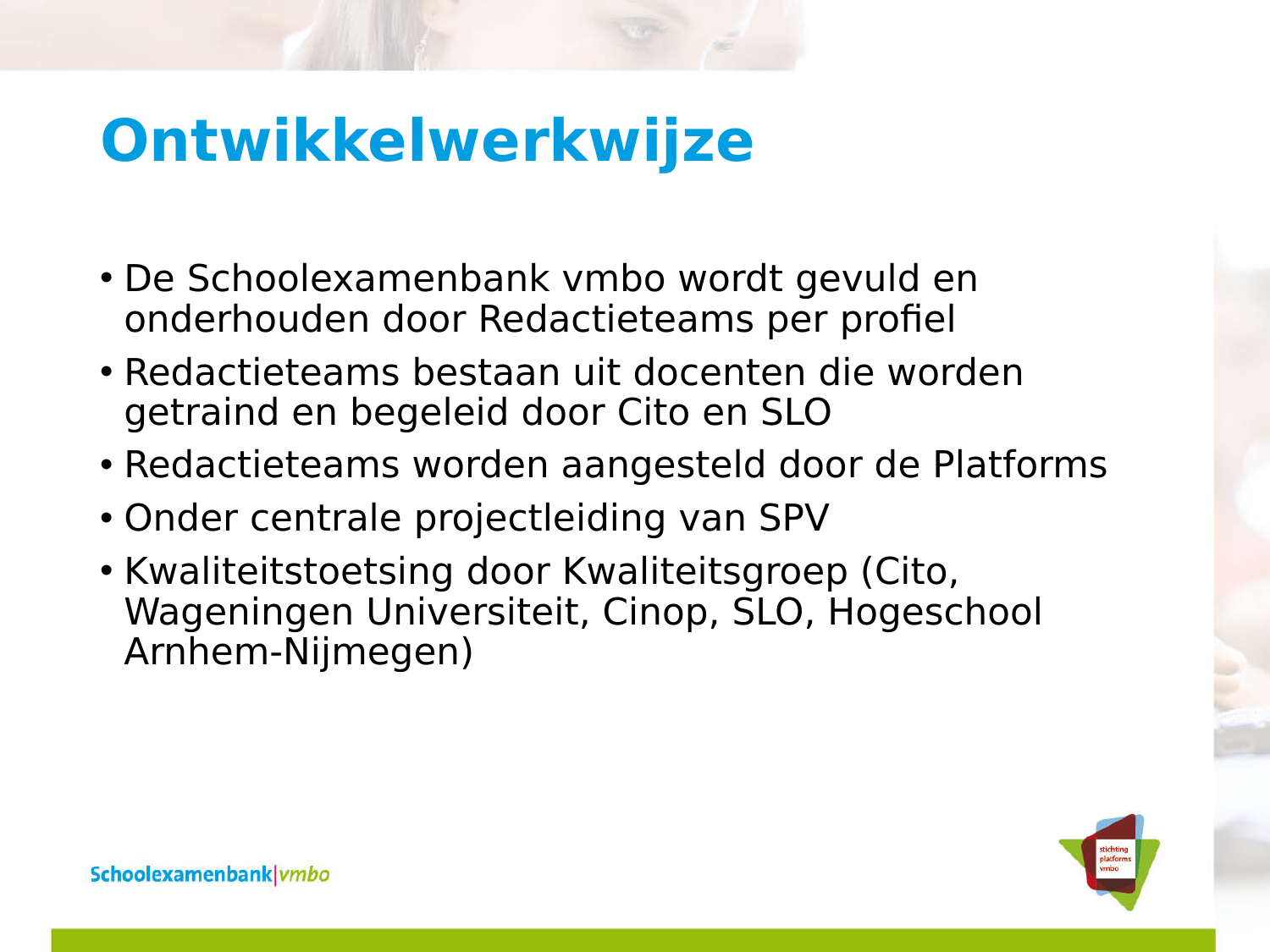

# Ontwikkelwerkwijze
De Schoolexamenbank vmbo wordt gevuld en onderhouden door Redactieteams per profiel
Redactieteams bestaan uit docenten die worden getraind en begeleid door Cito en SLO
Redactieteams worden aangesteld door de Platforms
Onder centrale projectleiding van SPV
Kwaliteitstoetsing door Kwaliteitsgroep (Cito, Wageningen Universiteit, Cinop, SLO, Hogeschool Arnhem-Nijmegen)